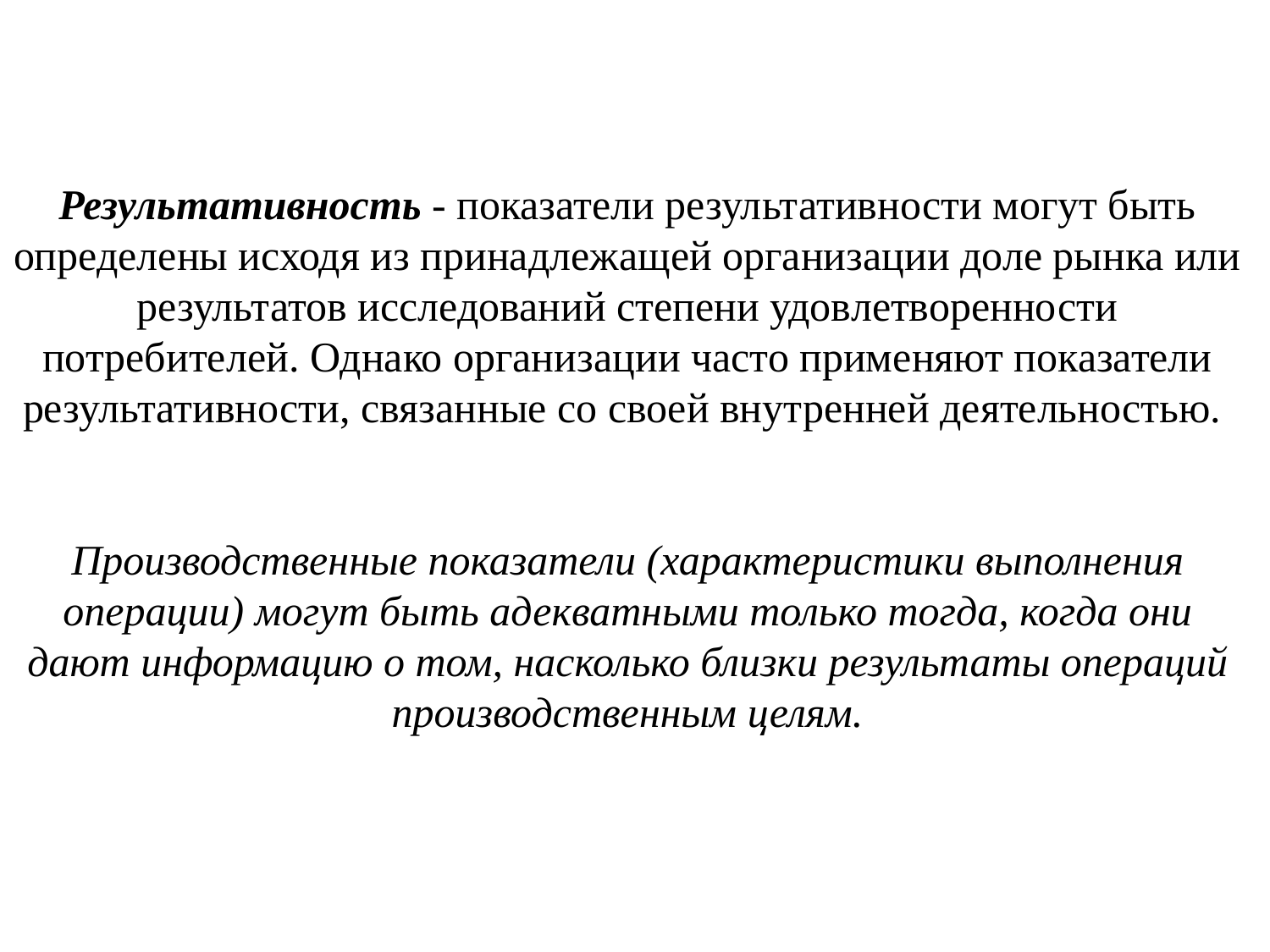

# Результативность - показатели результативности могут быть определены исходя из принадлежащей организации доле рынка или результатов исследований степени удовлетворенности потребителей. Однако организации часто применяют показатели результативности, связанные со своей внутренней деятельностью. Производственные показатели (характеристики выполнения операции) могут быть адекватными только тогда, когда они дают информацию о том, насколько близки результаты операций производственным целям.